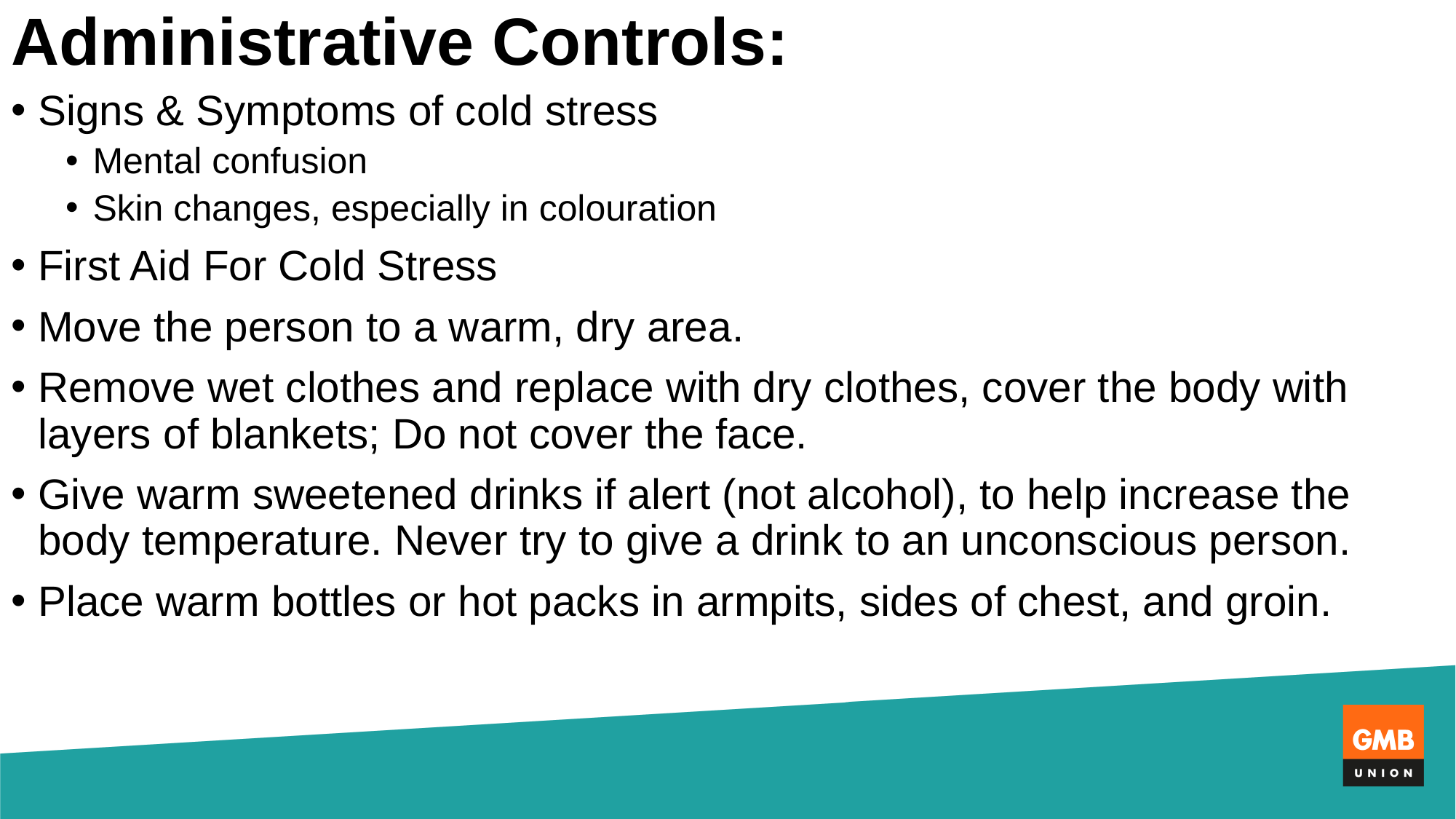

Administrative Controls:
Signs & Symptoms of cold stress
Mental confusion
Skin changes, especially in colouration
First Aid For Cold Stress
Move the person to a warm, dry area.
Remove wet clothes and replace with dry clothes, cover the body with layers of blankets; Do not cover the face.
Give warm sweetened drinks if alert (not alcohol), to help increase the body temperature. Never try to give a drink to an unconscious person.
Place warm bottles or hot packs in armpits, sides of chest, and groin.